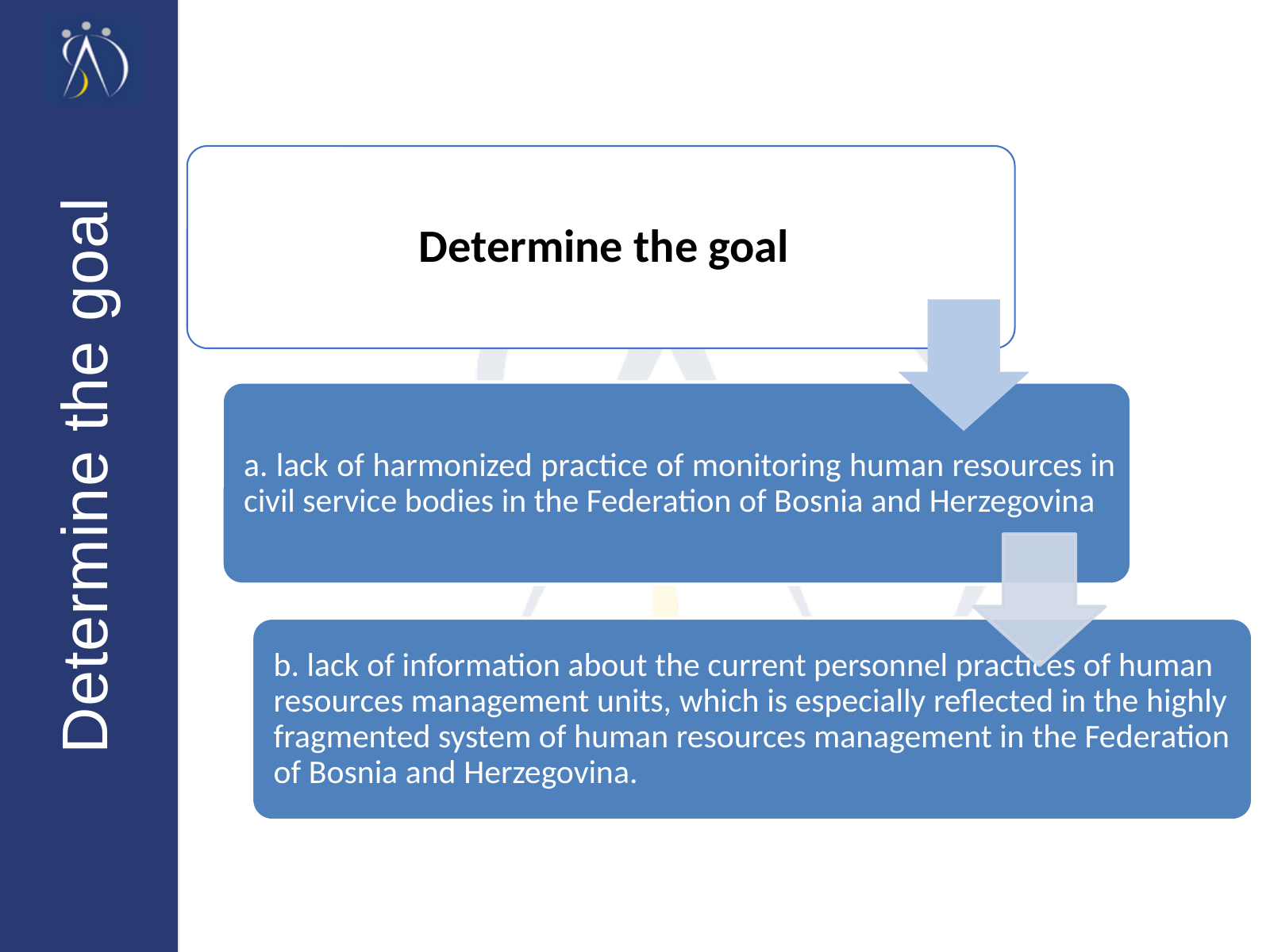

Determine the goal
a. lack of harmonized practice of monitoring human resources in civil service bodies in the Federation of Bosnia and Herzegovina
b. lack of information about the current personnel practices of human resources management units, which is especially reflected in the highly fragmented system of human resources management in the Federation of Bosnia and Herzegovina.

Determine the goal